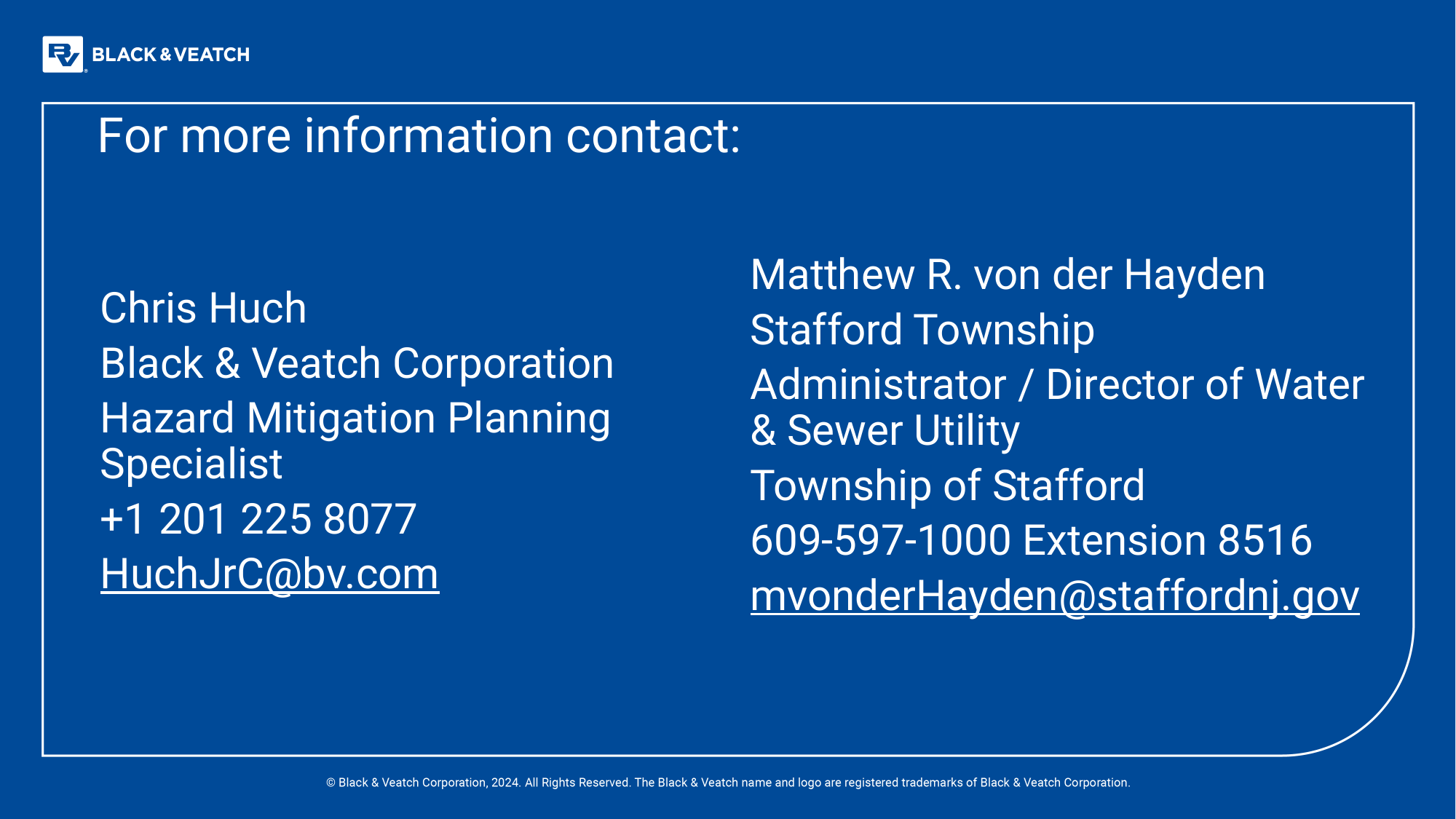

For more information contact:
Matthew R. von der Hayden
Stafford Township
Administrator / Director of Water & Sewer Utility
Township of Stafford
609-597-1000 Extension 8516
mvonderHayden@staffordnj.gov
Chris Huch
Black & Veatch Corporation
Hazard Mitigation Planning Specialist
+1 201 225 8077
HuchJrC@bv.com